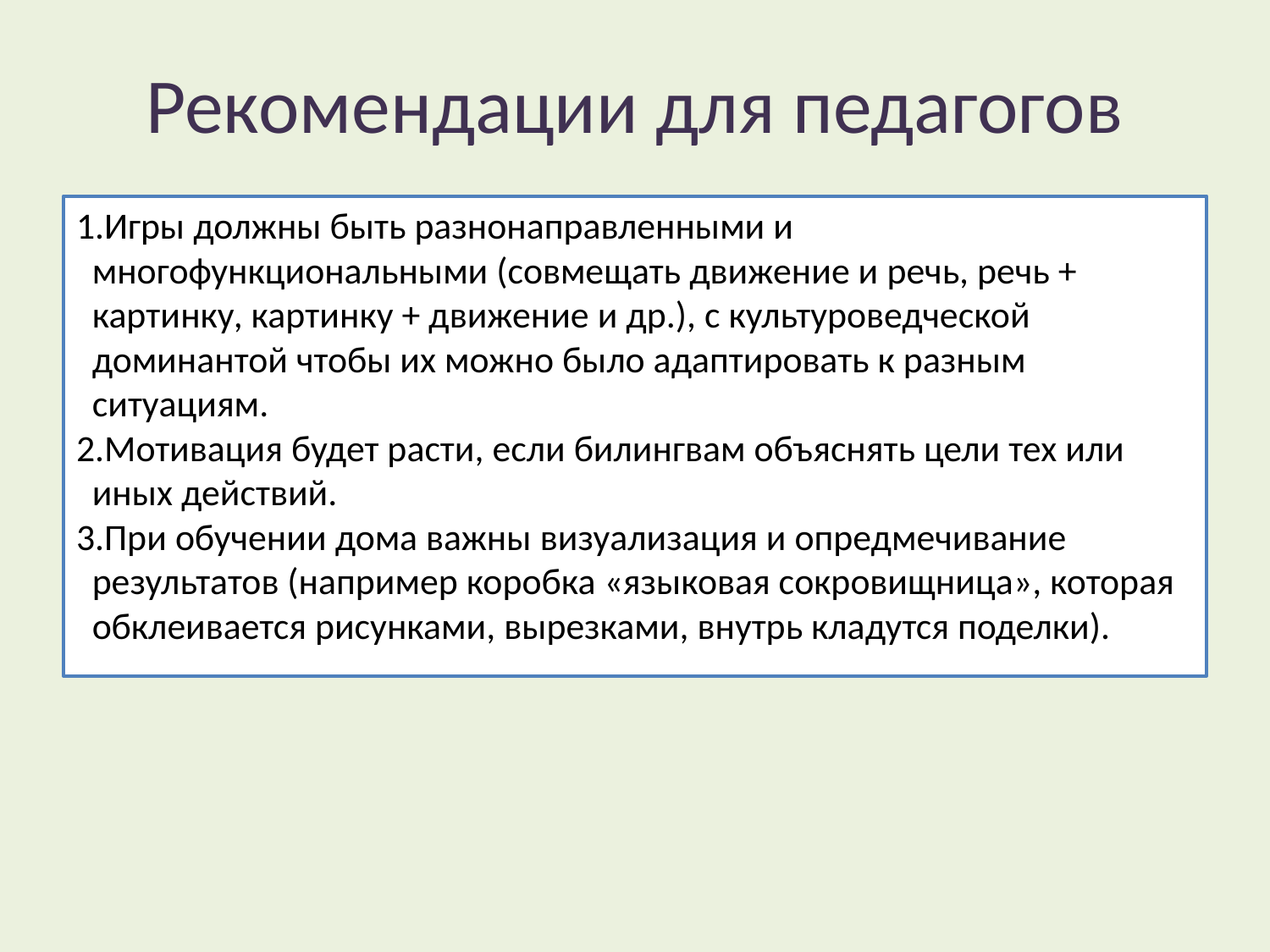

# Рекомендации для педагогов
Игры должны быть разнонаправленными и многофункциональными (совмещать движение и речь, речь + картинку, картинку + движение и др.), с культуроведческой доминантой чтобы их можно было адаптировать к разным ситуациям.
Мотивация будет расти, если билингвам объяснять цели тех или иных действий.
При обучении дома важны визуализация и опредмечивание результатов (например коробка «языковая сокровищница», которая обклеивается рисунками, вырезками, внутрь кладутся поделки).